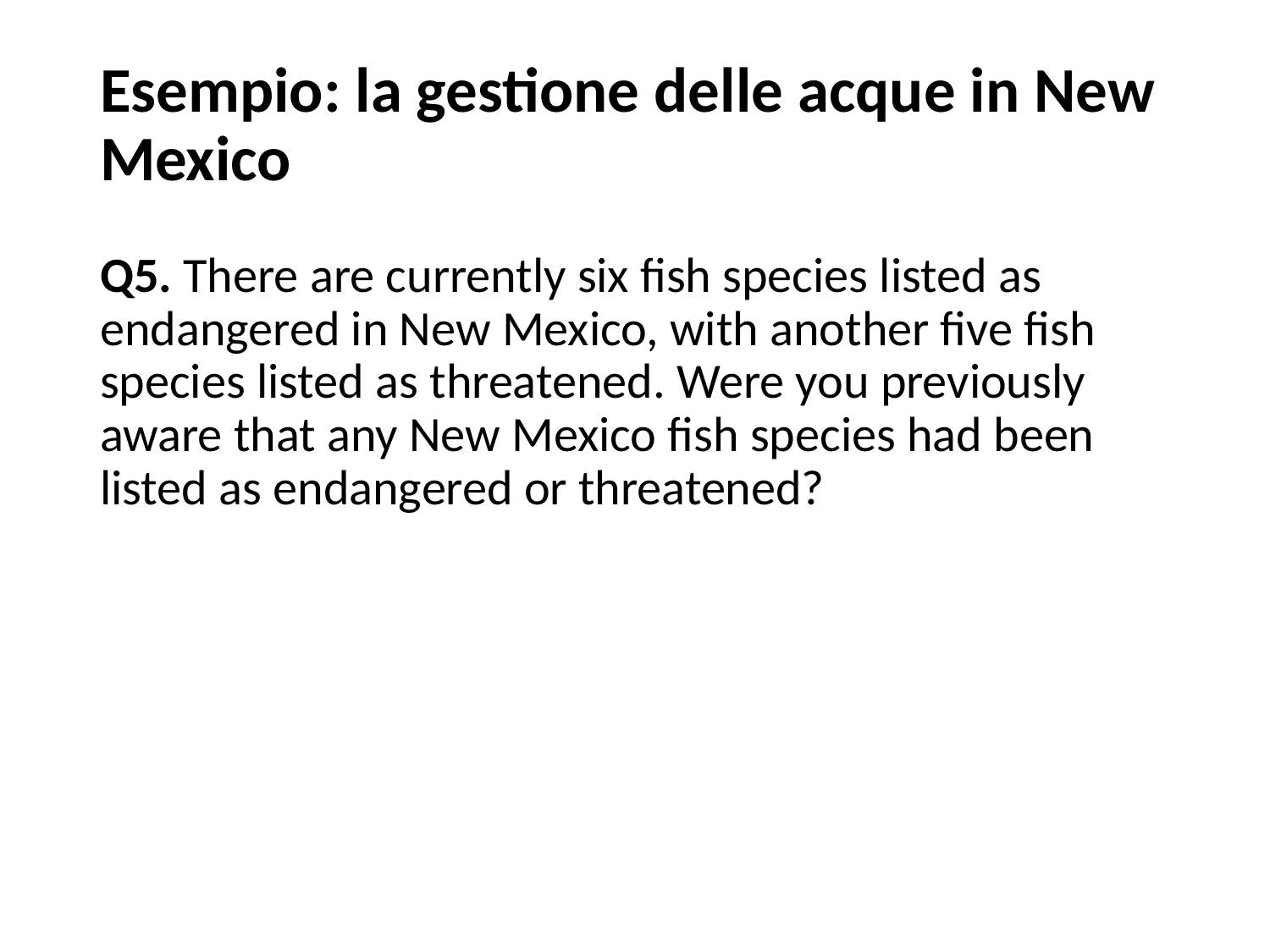

# Esempio: la gestione delle acque in New Mexico
Q5. There are currently six fish species listed as endangered in New Mexico, with another five fish species listed as threatened. Were you previously aware that any New Mexico fish species had been listed as endangered or threatened?